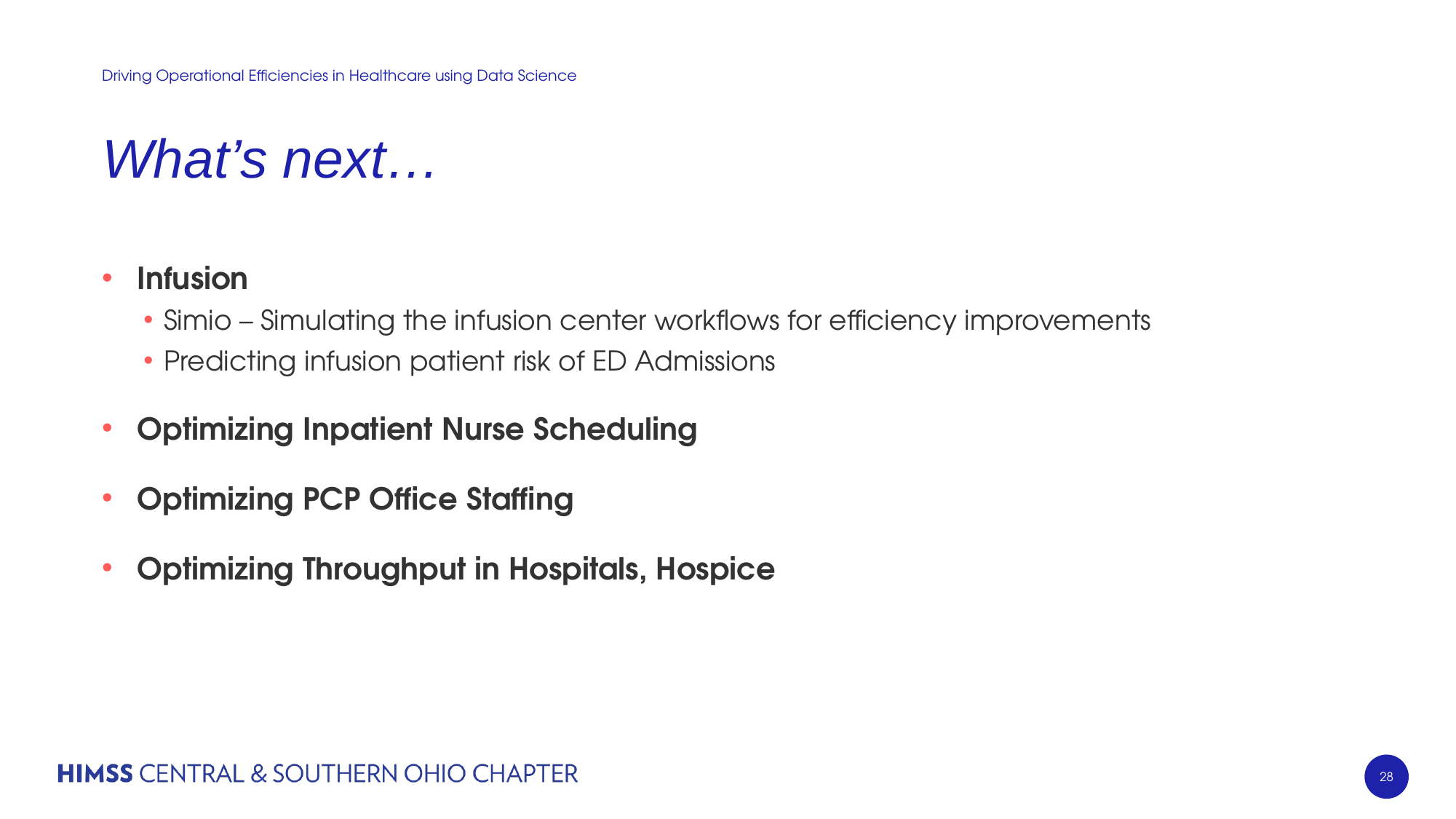

# What’s next…
Infusion
Simio – Simulating the infusion center workflows for efficiency improvements
Predicting infusion patient risk of ED Admissions
Optimizing Inpatient Nurse Scheduling
Optimizing PCP Office Staffing
Optimizing Throughput in Hospitals, Hospice

28